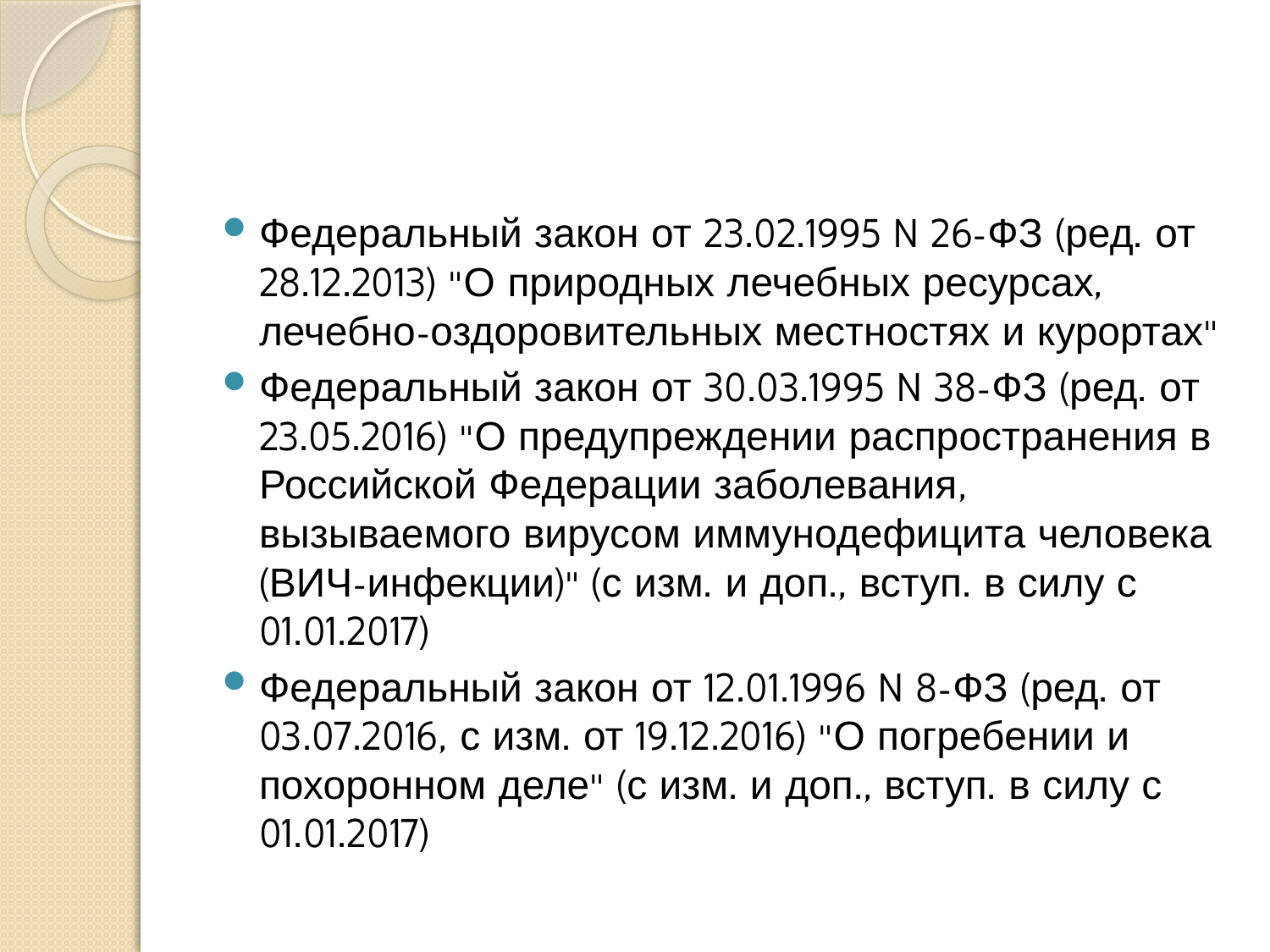

#
Федеральный закон от 23.02.1995 N 26-ФЗ (ред. от 28.12.2013) "О природных лечебных ресурсах, лечебно-оздоровительных местностях и курортах"
Федеральный закон от 30.03.1995 N 38-ФЗ (ред. от 23.05.2016) "О предупреждении распространения в Российской Федерации заболевания, вызываемого вирусом иммунодефицита человека (ВИЧ-инфекции)" (с изм. и доп., вступ. в силу с 01.01.2017)
Федеральный закон от 12.01.1996 N 8-ФЗ (ред. от 03.07.2016, с изм. от 19.12.2016) "О погребении и похоронном деле" (с изм. и доп., вступ. в силу с 01.01.2017)